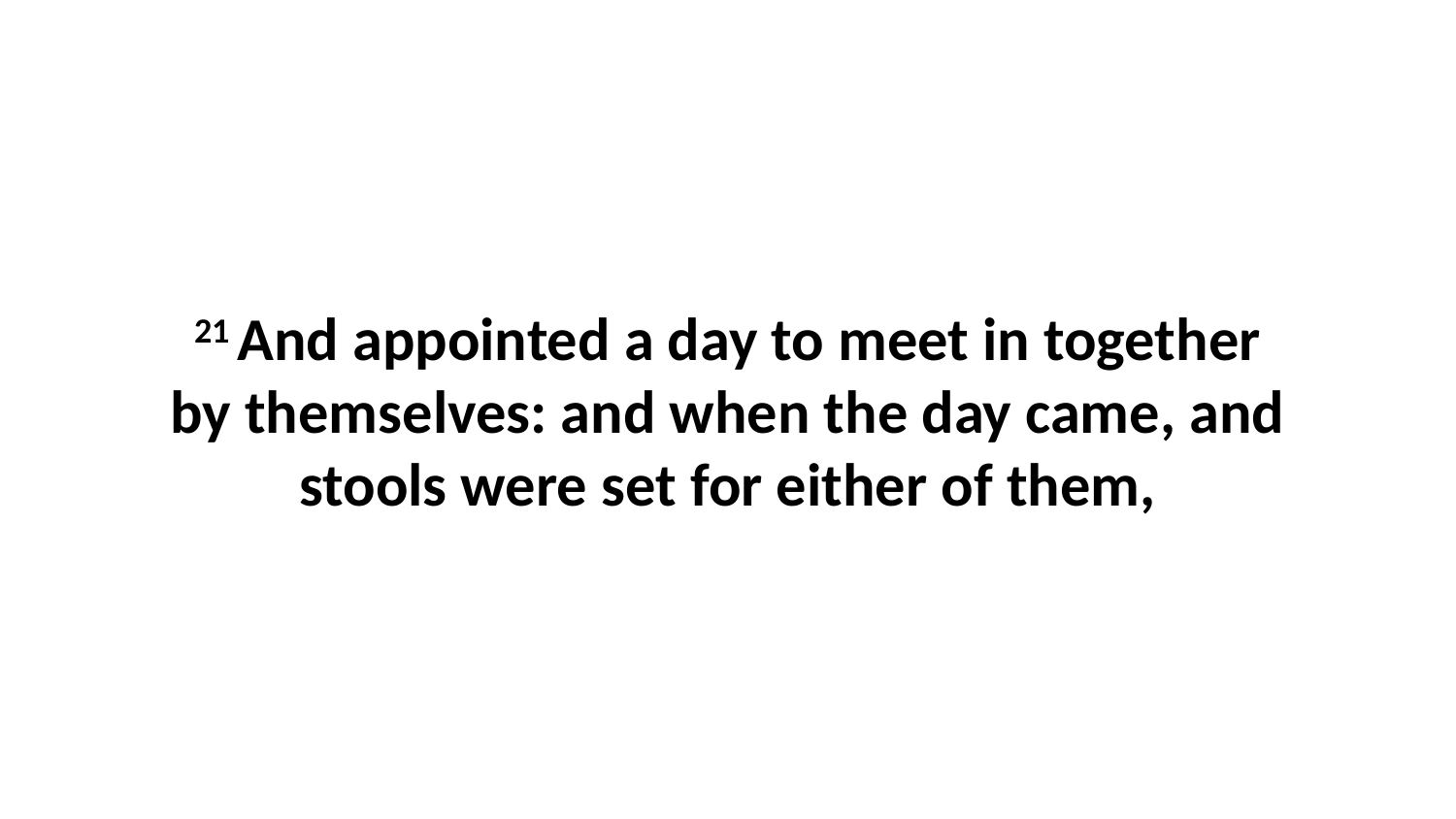

21 And appointed a day to meet in together by themselves: and when the day came, and stools were set for either of them,